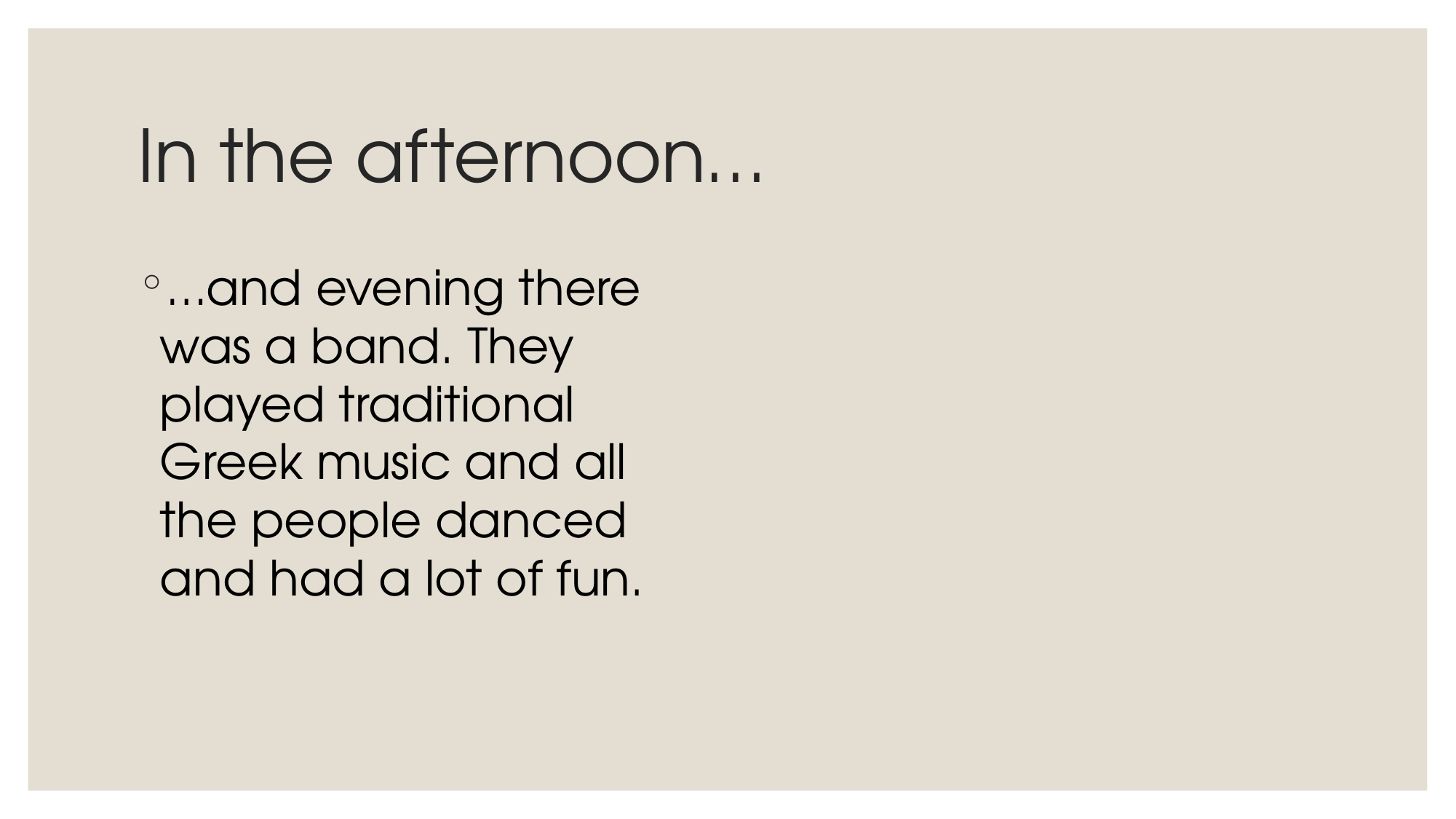

# In the afternoon…
…and evening there was a band. They played traditional Greek music and all the people danced and had a lot of fun.